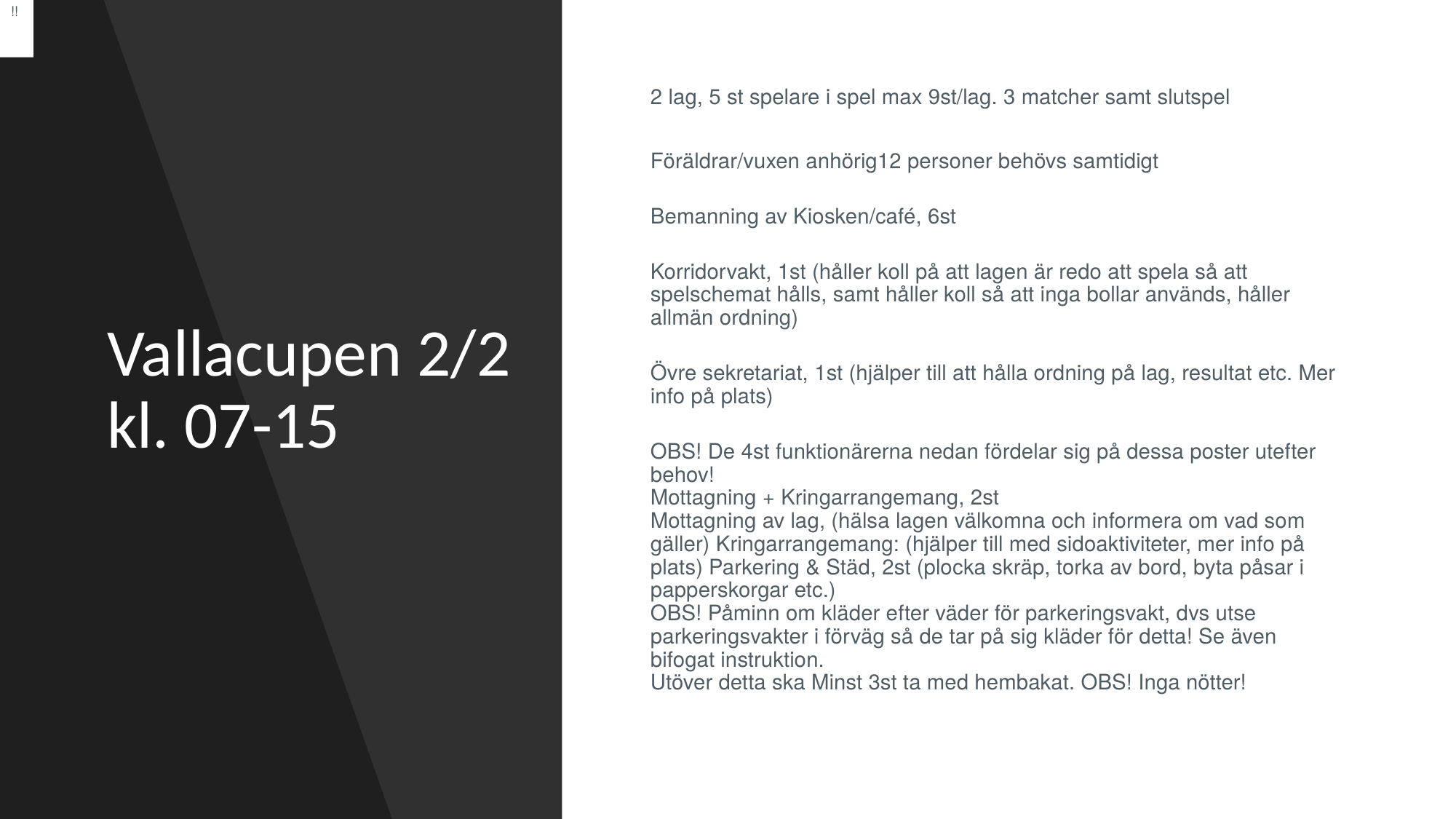

!!
# Vallacupen 2/2 kl. 07-15
2 lag, 5 st spelare i spel max 9st/lag. 3 matcher samt slutspel

Föräldrar/vuxen anhörig12 personer behövs samtidigt
Bemanning av Kiosken/café, 6st
Korridorvakt, 1st (håller koll på att lagen är redo att spela så att spelschemat hålls, samt håller koll så att inga bollar används, håller allmän ordning)
Övre sekretariat, 1st (hjälper till att hålla ordning på lag, resultat etc. Mer info på plats)
OBS! De 4st funktionärerna nedan fördelar sig på dessa poster utefter behov!
Mottagning + Kringarrangemang, 2st
Mottagning av lag, (hälsa lagen välkomna och informera om vad som gäller) Kringarrangemang: (hjälper till med sidoaktiviteter, mer info på plats) Parkering & Städ, 2st (plocka skräp, torka av bord, byta påsar i papperskorgar etc.)
OBS! Påminn om kläder efter väder för parkeringsvakt, dvs utse parkeringsvakter i förväg så de tar på sig kläder för detta! Se även bifogat instruktion.
Utöver detta ska Minst 3st ta med hembakat. OBS! Inga nötter!